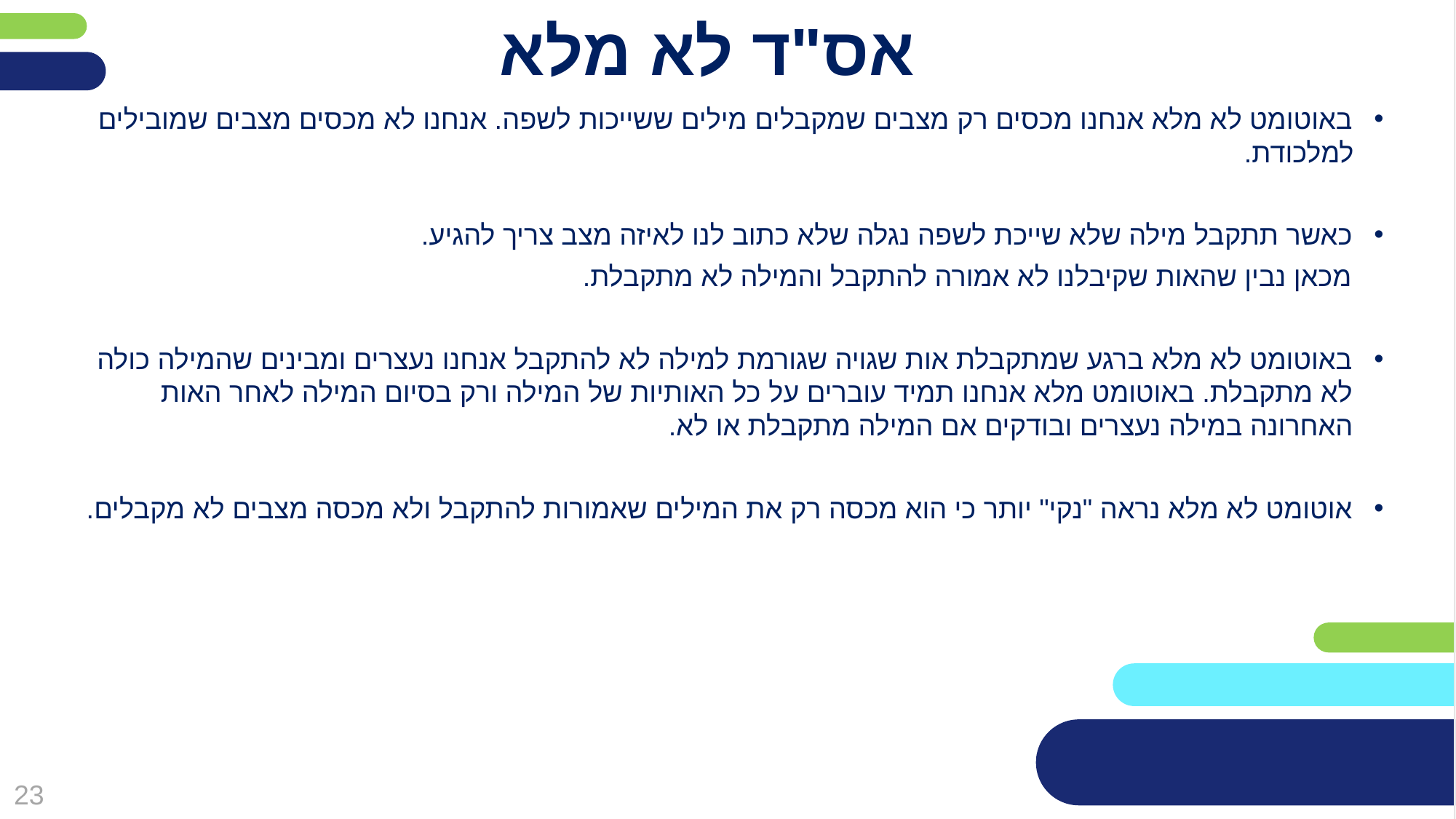

# אס"ד לא מלא
באוטומט לא מלא אנחנו מכסים רק מצבים שמקבלים מילים ששייכות לשפה. אנחנו לא מכסים מצבים שמובילים למלכודת.

כאשר תתקבל מילה שלא שייכת לשפה נגלה שלא כתוב לנו לאיזה מצב צריך להגיע.
    מכאן נבין שהאות שקיבלנו לא אמורה להתקבל והמילה לא מתקבלת.

באוטומט לא מלא ברגע שמתקבלת אות שגויה שגורמת למילה לא להתקבל אנחנו נעצרים ומבינים שהמילה כולה לא מתקבלת. באוטומט מלא אנחנו תמיד עוברים על כל האותיות של המילה ורק בסיום המילה לאחר האות האחרונה במילה נעצרים ובודקים אם המילה מתקבלת או לא.

אוטומט לא מלא נראה "נקי" יותר כי הוא מכסה רק את המילים שאמורות להתקבל ולא מכסה מצבים לא מקבלים.